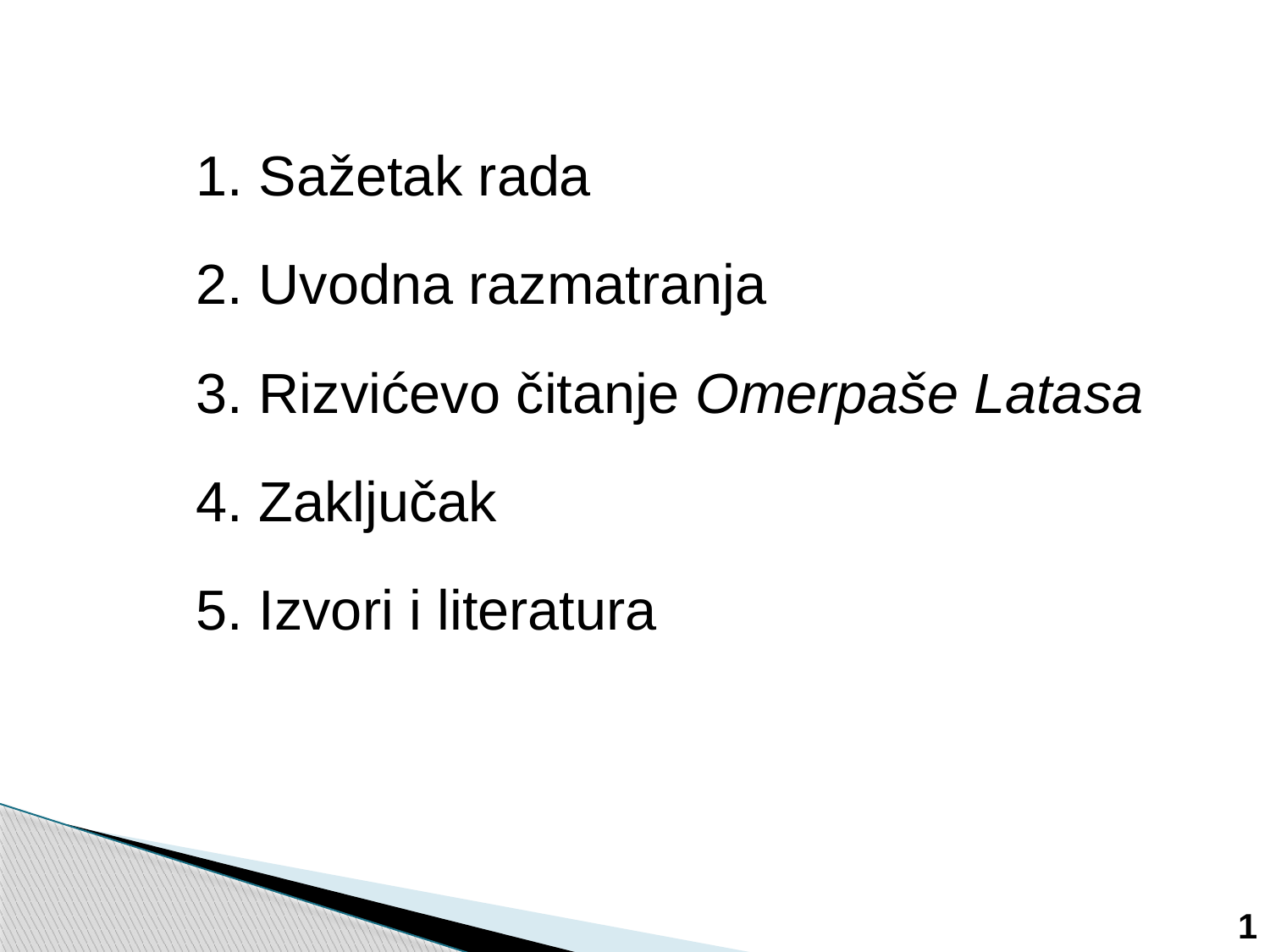

1. Sažetak rada
2. Uvodna razmatranja
3. Rizvićevo čitanje Omerpaše Latasa
4. Zaključak
5. Izvori i literatura
1